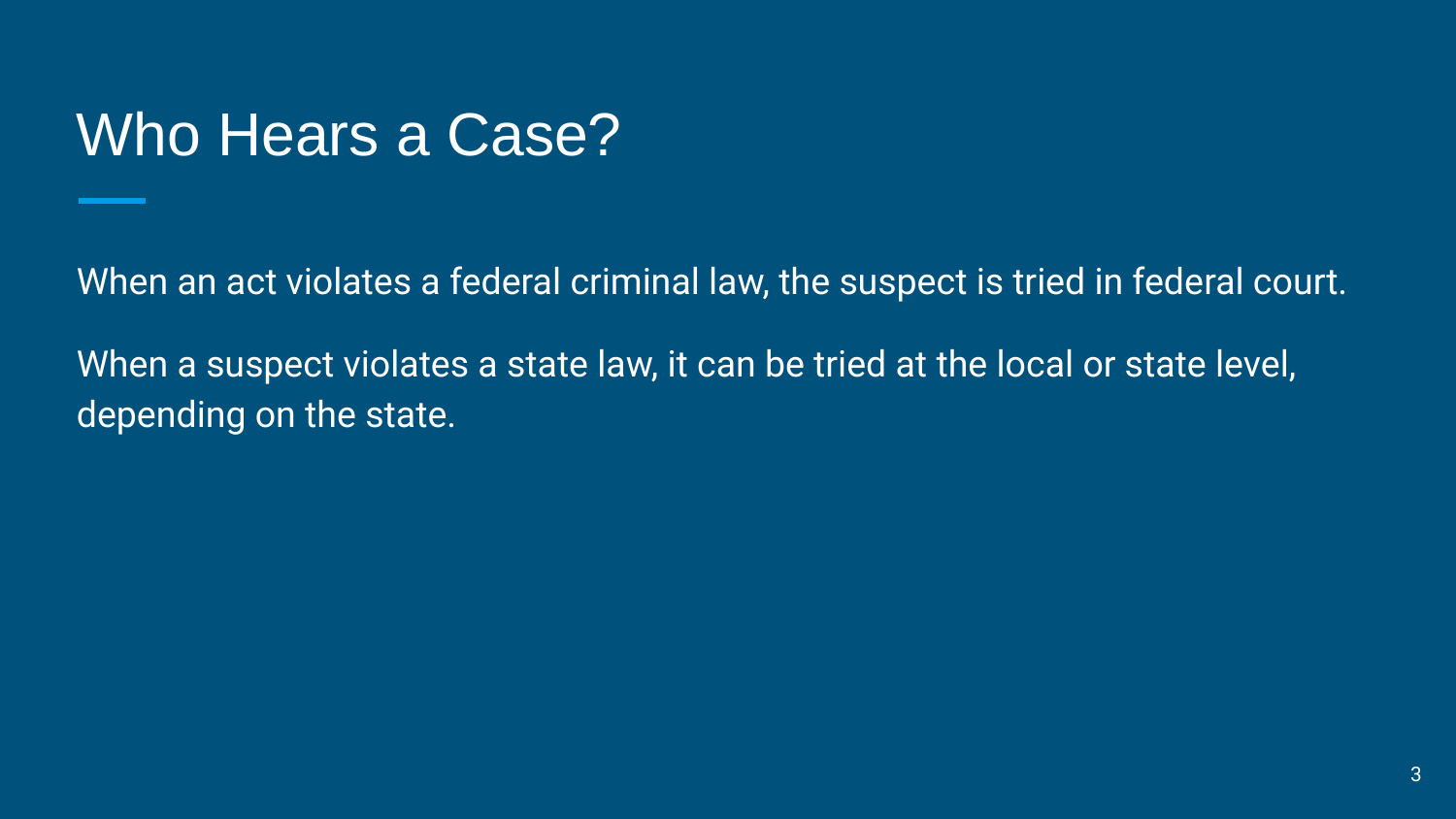

# Who Hears a Case?
When an act violates a federal criminal law, the suspect is tried in federal court.
When a suspect violates a state law, it can be tried at the local or state level, depending on the state.
3